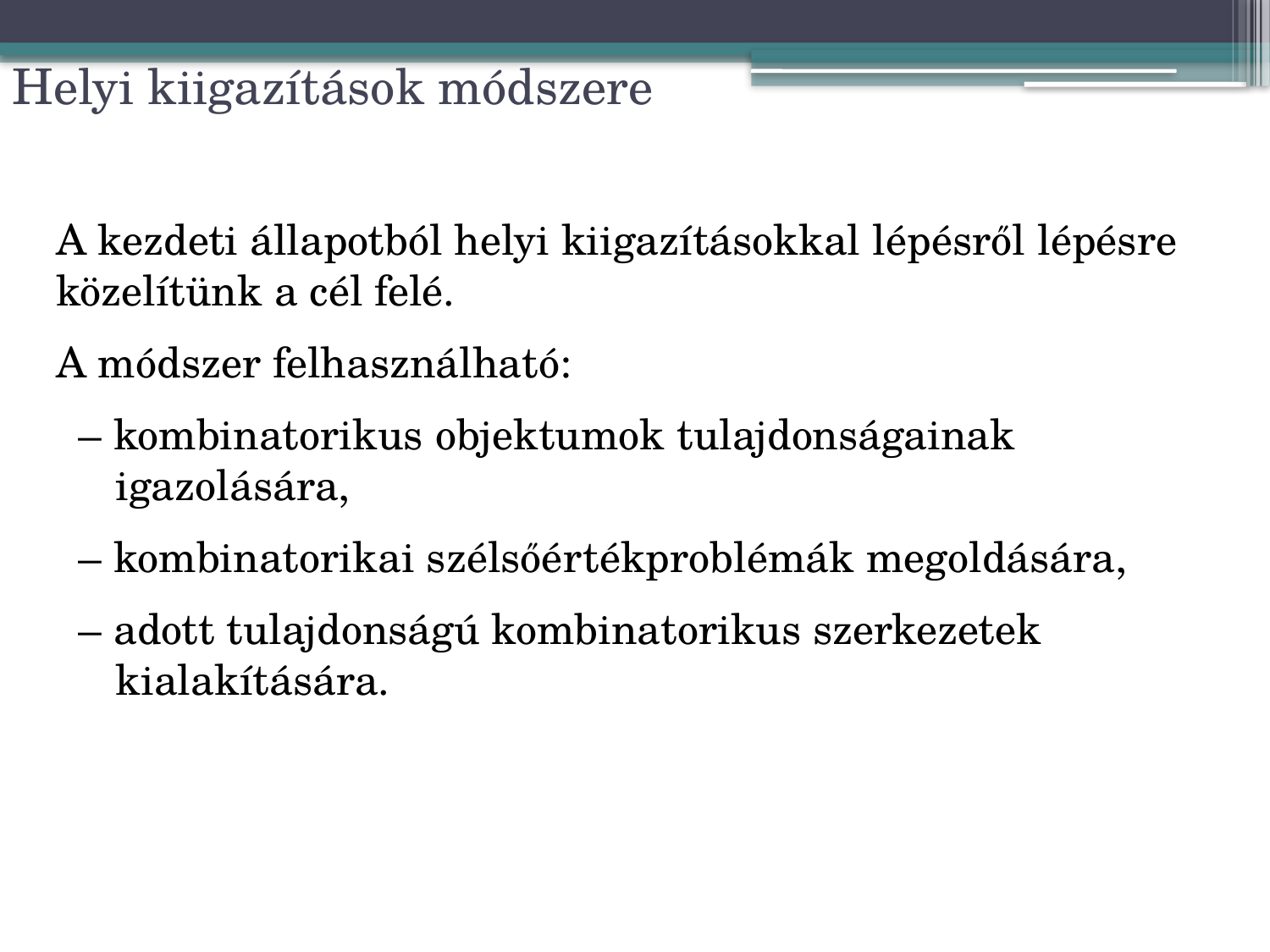

# Helyi kiigazítások módszere

A kezdeti állapotból helyi kiigazításokkal lépésről lépésre közelítünk a cél felé.
A módszer felhasználható:
– kombinatorikus objektumok tulajdonságainak igazolására,
– kombinatorikai szélsőértékproblémák megoldására,
– adott tulajdonságú kombinatorikus szerkezetek kialakítására.